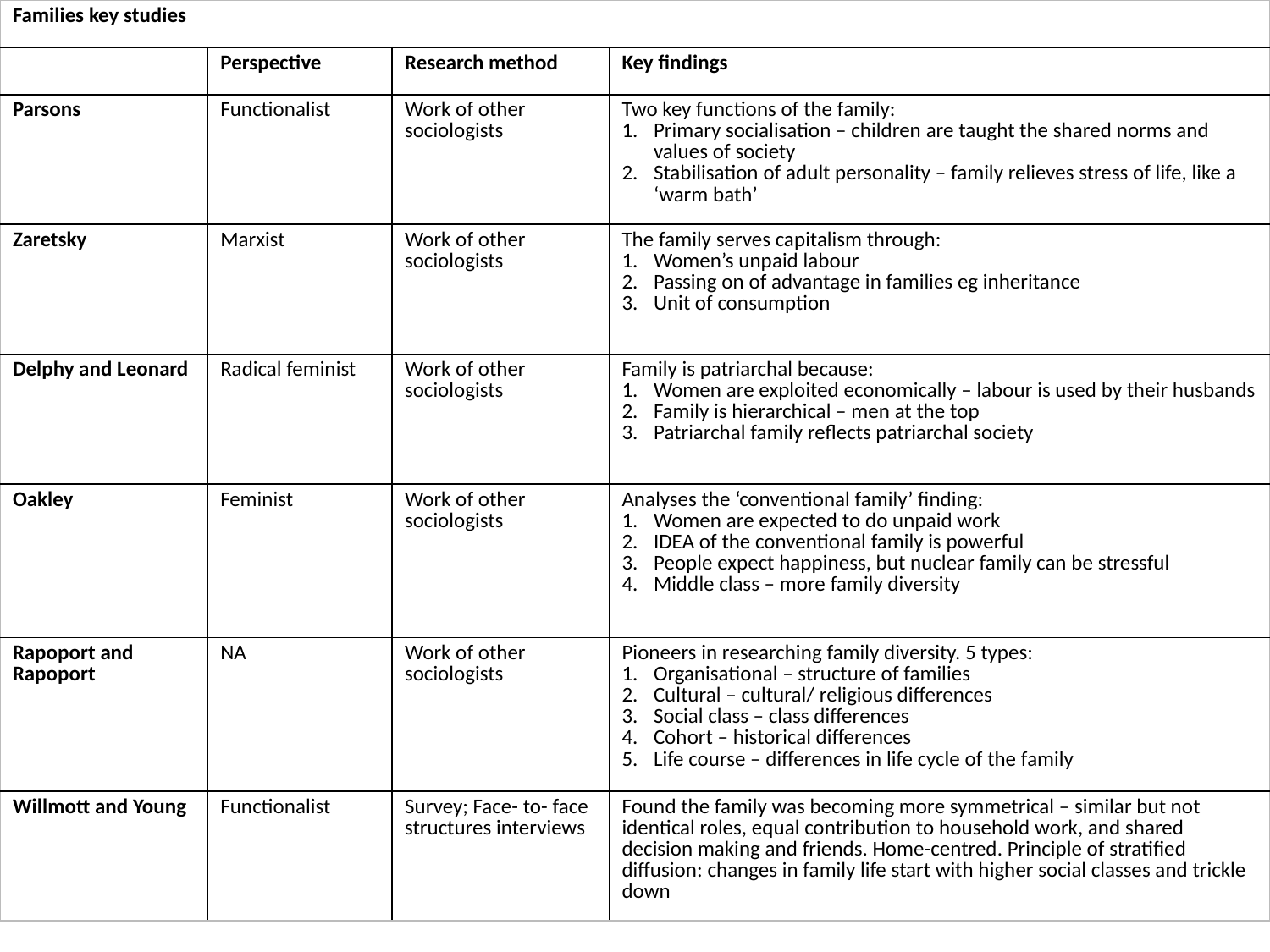

| Families key studies |  |  |  |
| --- | --- | --- | --- |
|  | Perspective | Research method | Key findings |
| Parsons | Functionalist | Work of other sociologists | Two key functions of the family: Primary socialisation – children are taught the shared norms and values of society Stabilisation of adult personality – family relieves stress of life, like a ‘warm bath’ |
| Zaretsky | Marxist | Work of other sociologists | The family serves capitalism through: Women’s unpaid labour Passing on of advantage in families eg inheritance Unit of consumption |
| Delphy and Leonard | Radical feminist | Work of other sociologists | Family is patriarchal because: Women are exploited economically – labour is used by their husbands Family is hierarchical – men at the top Patriarchal family reflects patriarchal society |
| Oakley | Feminist | Work of other sociologists | Analyses the ‘conventional family’ finding: Women are expected to do unpaid work IDEA of the conventional family is powerful People expect happiness, but nuclear family can be stressful Middle class – more family diversity |
| Rapoport and Rapoport | NA | Work of other sociologists | Pioneers in researching family diversity. 5 types: Organisational – structure of families Cultural – cultural/ religious differences Social class – class differences Cohort – historical differences Life course – differences in life cycle of the family |
| Willmott and Young | Functionalist | Survey; Face- to- face structures interviews | Found the family was becoming more symmetrical – similar but not identical roles, equal contribution to household work, and shared decision making and friends. Home-centred. Principle of stratified diffusion: changes in family life start with higher social classes and trickle down |